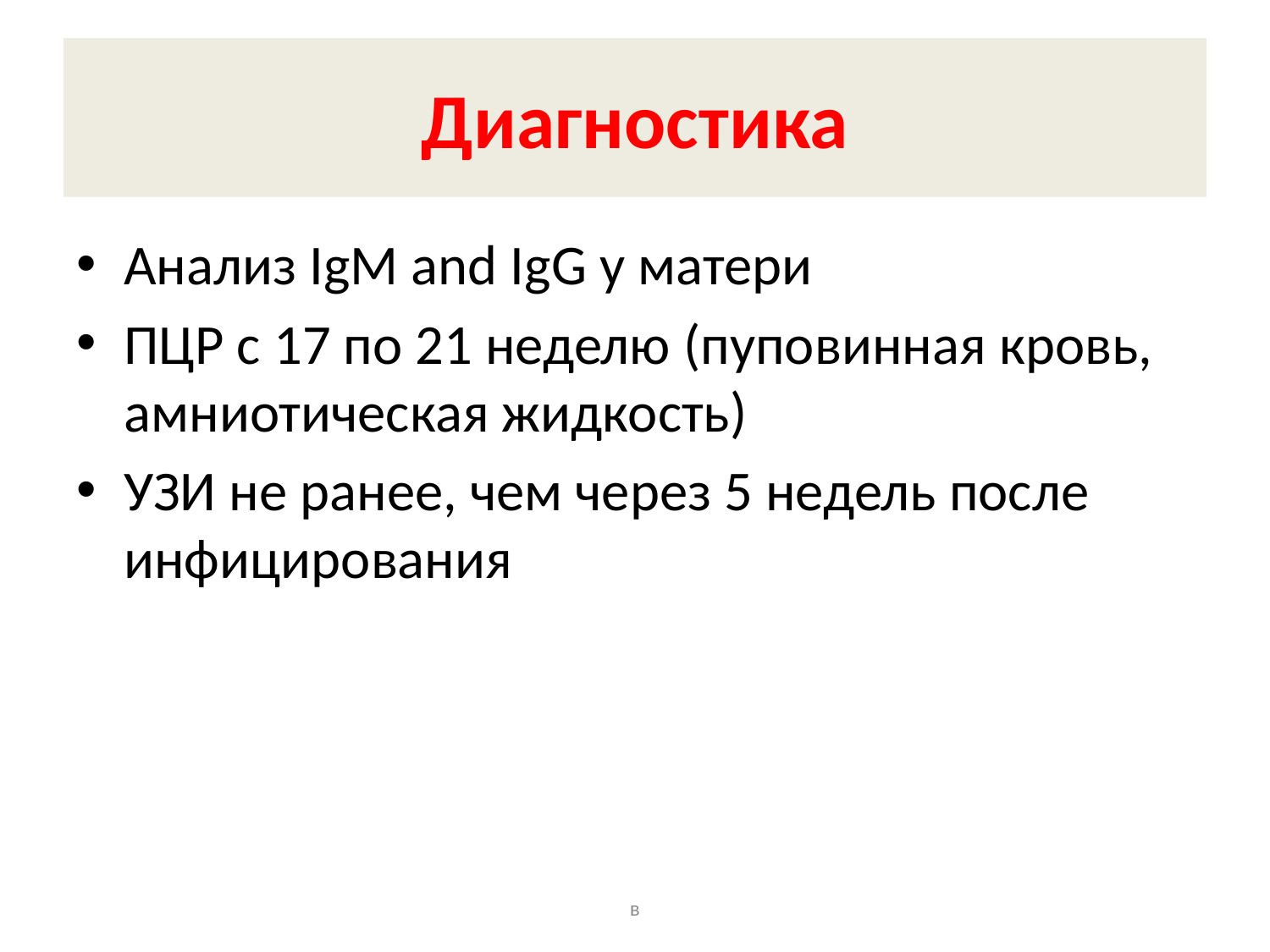

# Диагностика
Анализ IgM and IgG у матери
ПЦР с 17 по 21 неделю (пуповинная кровь, амниотическая жидкость)
УЗИ не ранее, чем через 5 недель после инфицирования
в